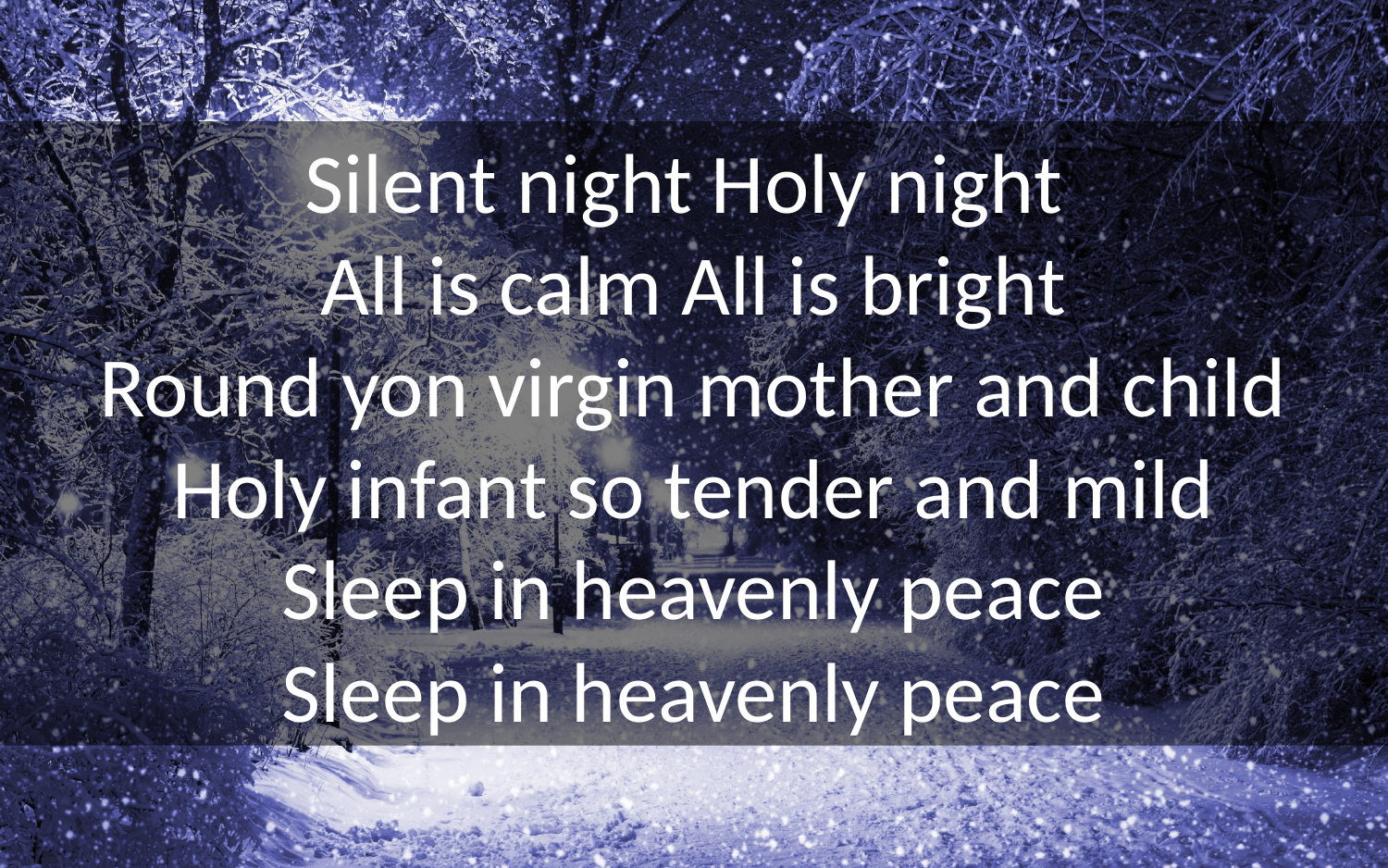

Silent night Holy night
All is calm All is bright
Round yon virgin mother and child
Holy infant so tender and mild
Sleep in heavenly peace
Sleep in heavenly peace